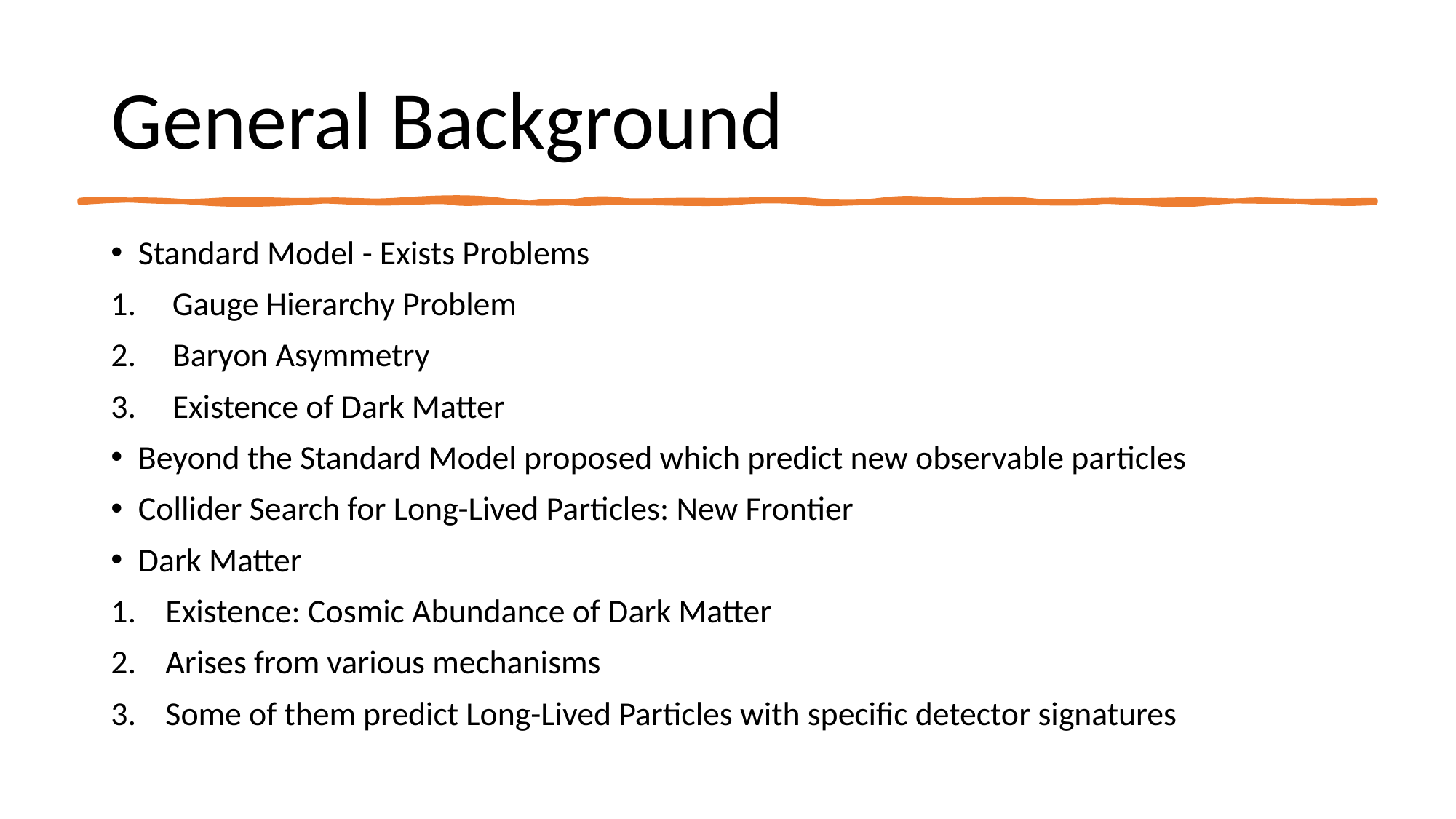

# General Background

Standard Model - Exists Problems
Gauge Hierarchy Problem
Baryon Asymmetry
Existence of Dark Matter
Beyond the Standard Model proposed which predict new observable particles
Collider Search for Long-Lived Particles: New Frontier
Dark Matter
Existence: Cosmic Abundance of Dark Matter
Arises from various mechanisms
Some of them predict Long-Lived Particles with specific detector signatures